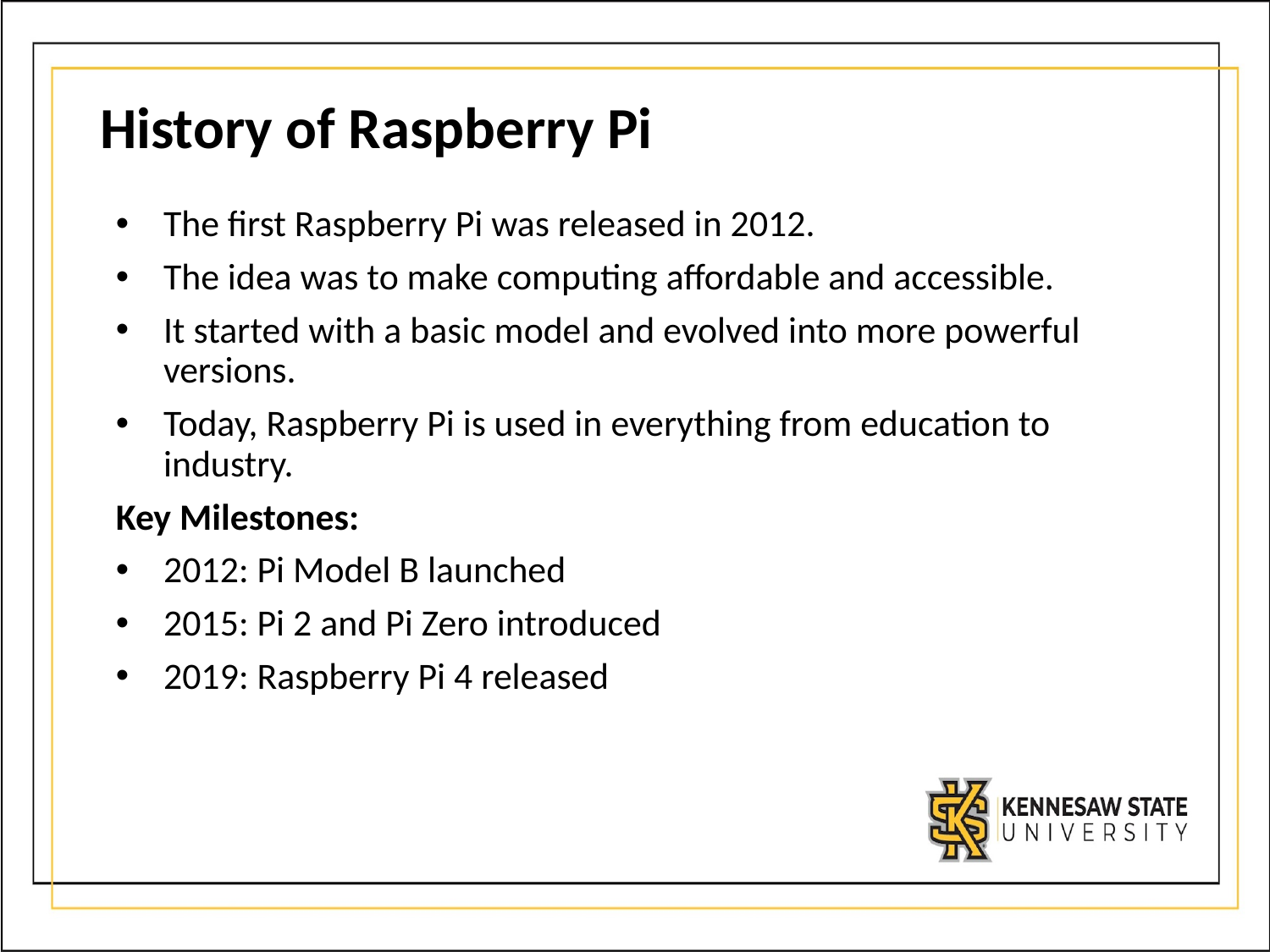

# History of Raspberry Pi
The first Raspberry Pi was released in 2012.
The idea was to make computing affordable and accessible.
It started with a basic model and evolved into more powerful versions.
Today, Raspberry Pi is used in everything from education to industry.
Key Milestones:
2012: Pi Model B launched
2015: Pi 2 and Pi Zero introduced
2019: Raspberry Pi 4 released